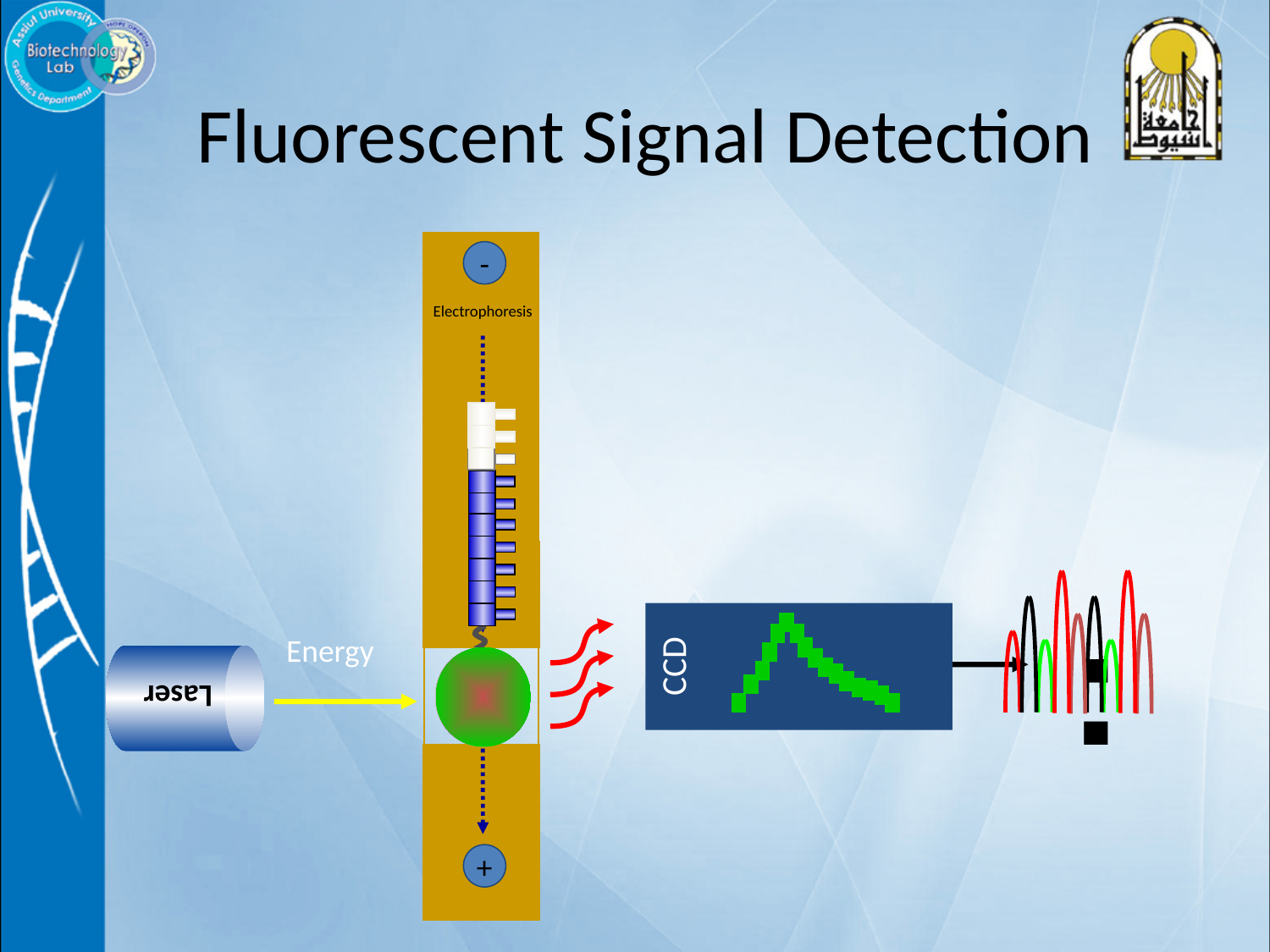

# Fluorescent Signal Detection

-

+
Electrophoresis

dye
CCD

 :

Laser
   Energy